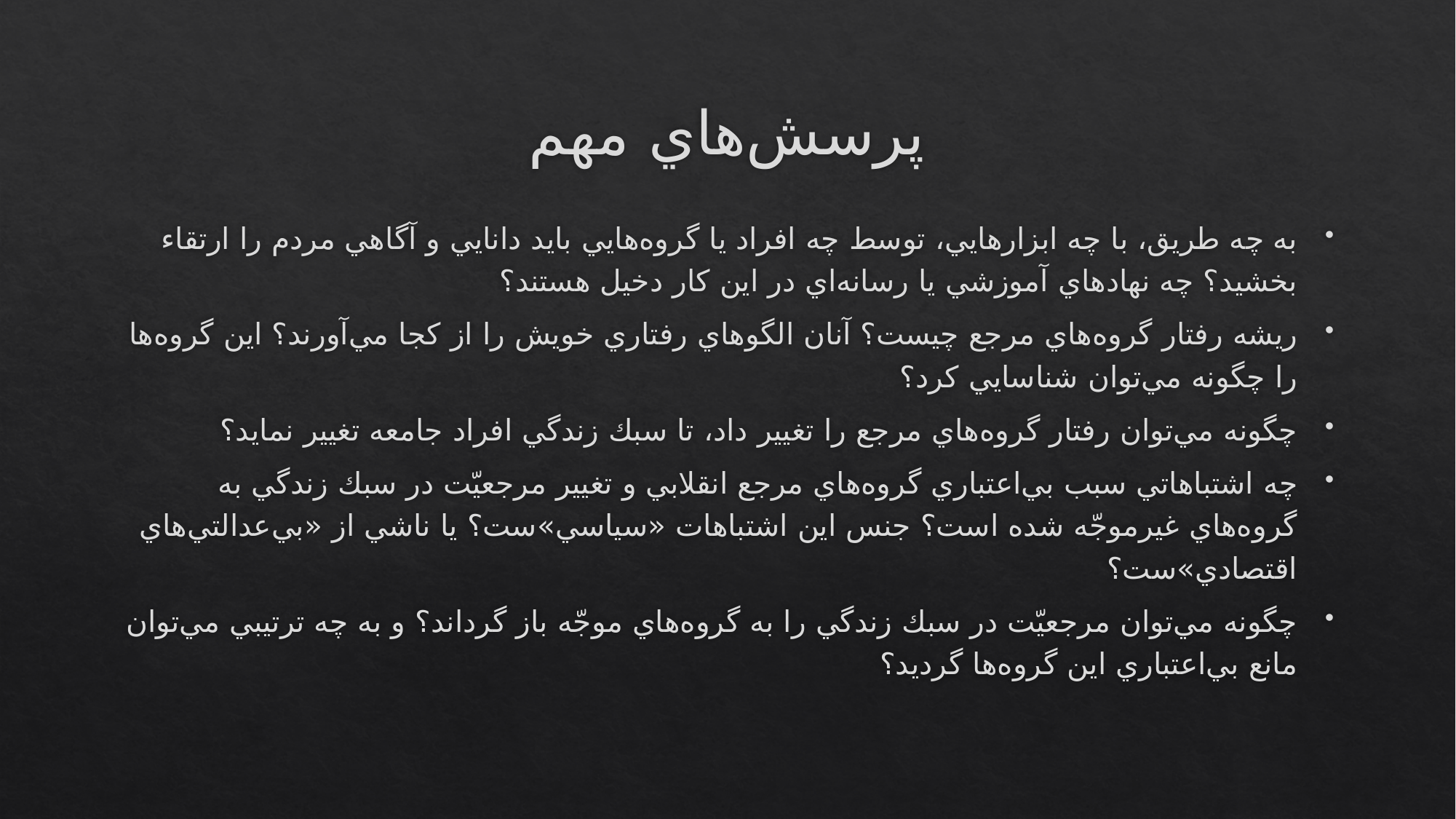

# پرسش‌هاي مهم
به چه طريق، با چه ابزارهايي، توسط چه افراد يا گروه‌هايي بايد دانايي و آگاهي مردم را ارتقاء بخشيد؟ چه نهادهاي آموزشي يا رسانه‌اي در اين كار دخيل هستند؟
ريشه رفتار گروه‌هاي مرجع چيست؟ آنان الگوهاي رفتاري خويش را از كجا مي‌آورند؟ اين گروه‌ها را چگونه مي‌توان شناسايي كرد؟
چگونه مي‌توان رفتار گروه‌هاي مرجع را تغيير داد، تا سبك زندگي افراد جامعه تغيير نمايد؟
چه اشتباهاتي سبب بي‌اعتباري گروه‌هاي مرجع انقلابي و تغيير مرجعيّت در سبك زندگي به گروه‌هاي غيرموجّه شده است؟ جنس اين اشتباهات «سياسي»ست؟ يا ناشي از «بي‌عدالتي‌هاي اقتصادي»ست؟
چگونه مي‌توان مرجعيّت در سبك زندگي را به گروه‌هاي موجّه باز گرداند؟ و به چه ترتيبي مي‌توان مانع بي‌اعتباري اين گروه‌ها گرديد؟